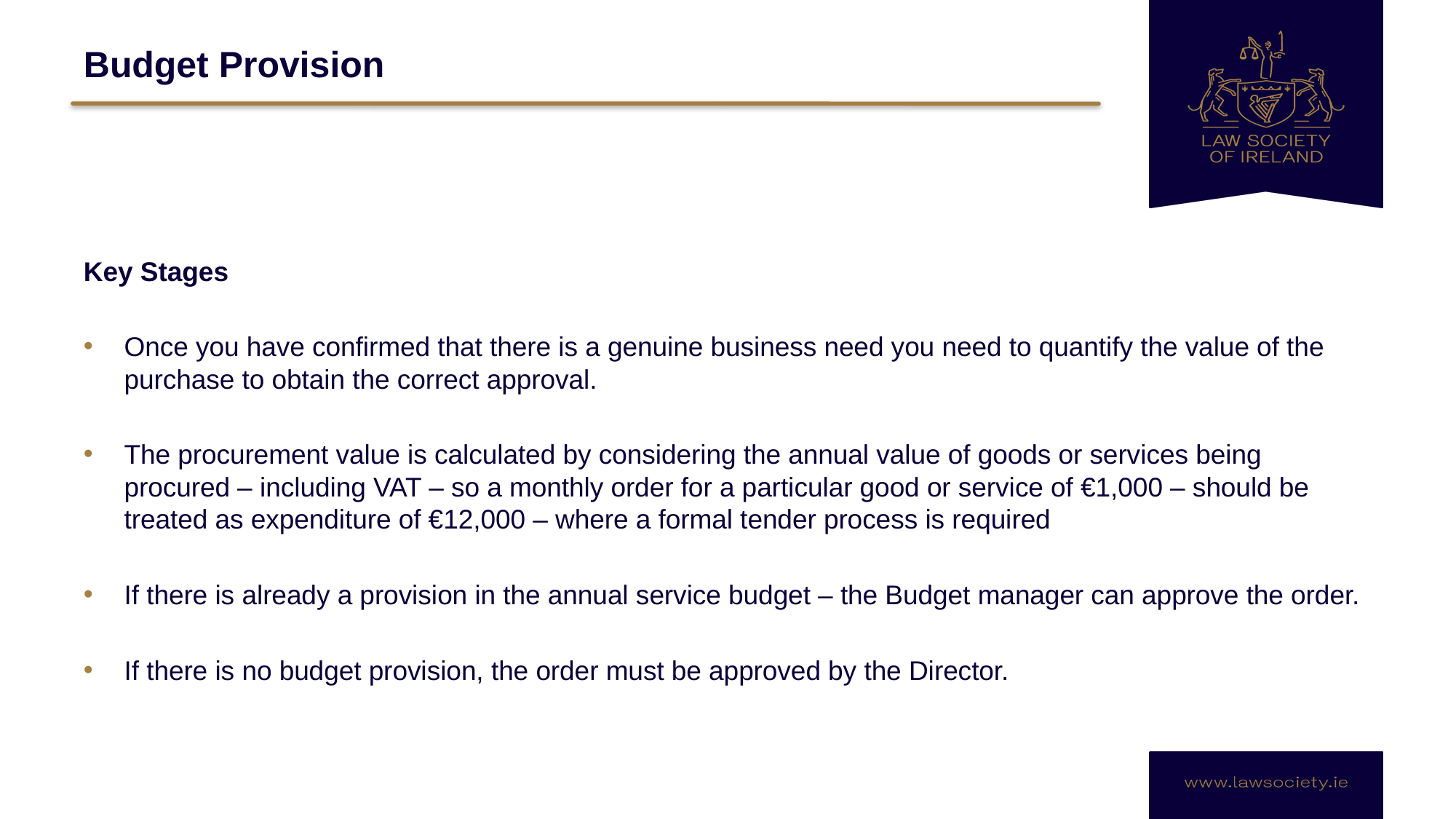

# Budget Provision
Key Stages

Once you have confirmed that there is a genuine business need you need to quantify the value of the purchase to obtain the correct approval.

The procurement value is calculated by considering the annual value of goods or services being procured – including VAT – so a monthly order for a particular good or service of €1,000 – should be treated as expenditure of €12,000 – where a formal tender process is required

If there is already a provision in the annual service budget – the Budget manager can approve the order.

If there is no budget provision, the order must be approved by the Director.